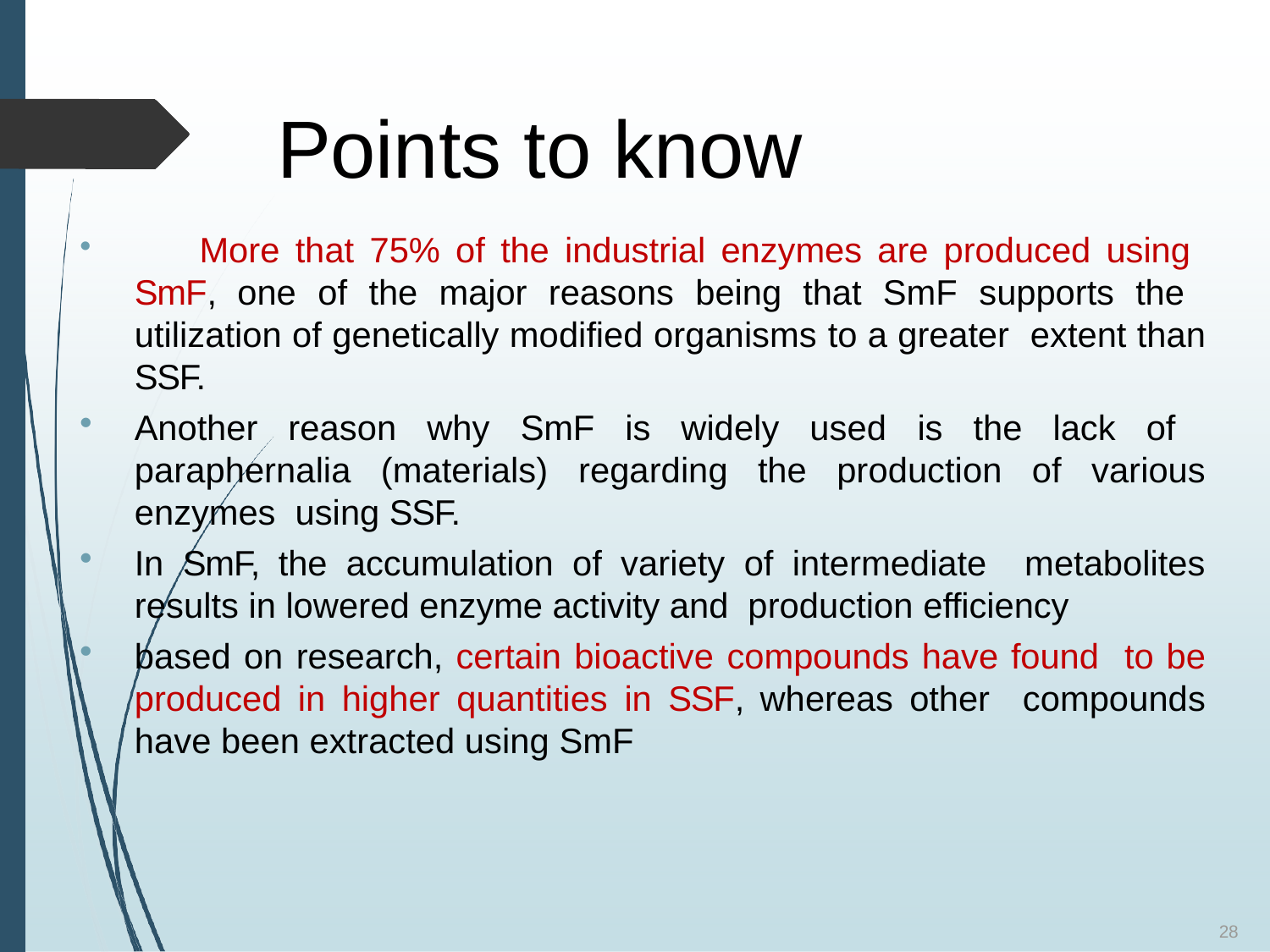

# Points to know
	More that 75% of the industrial enzymes are produced using  SmF, one of the major reasons being that SmF supports the  utilization of genetically modified organisms to a greater  extent than SSF.
Another reason why SmF is widely used is the lack of  paraphernalia (materials) regarding the production of various enzymes  using SSF.
In SmF, the accumulation of variety of intermediate  metabolites results in lowered enzyme activity and  production efficiency
based on research, certain bioactive compounds have found  to be produced in higher quantities in SSF, whereas other  compounds have been extracted using SmF
28